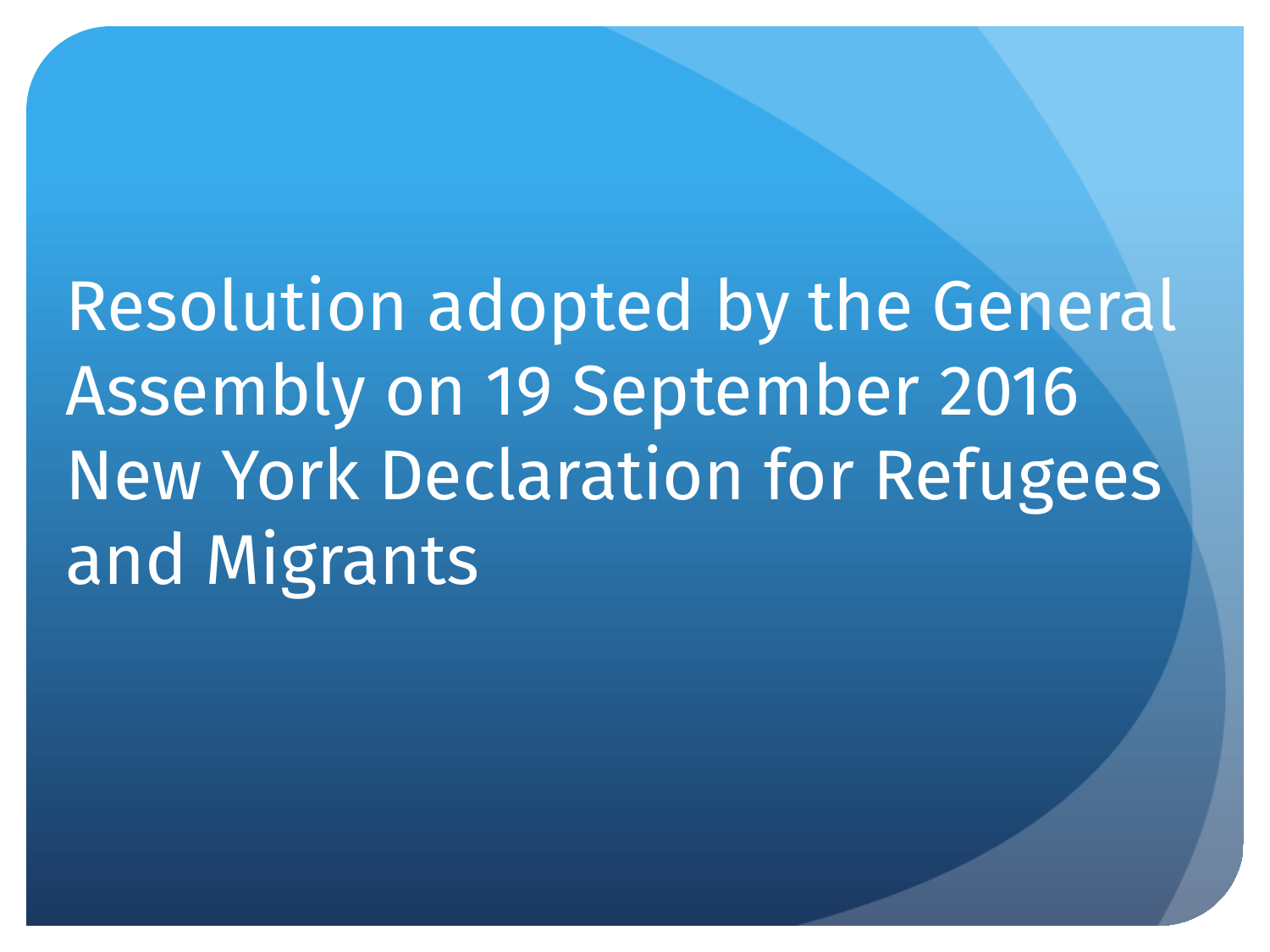

Resolution adopted by the General Assembly on 19 September 2016 
New York Declaration for Refugees and Migrants